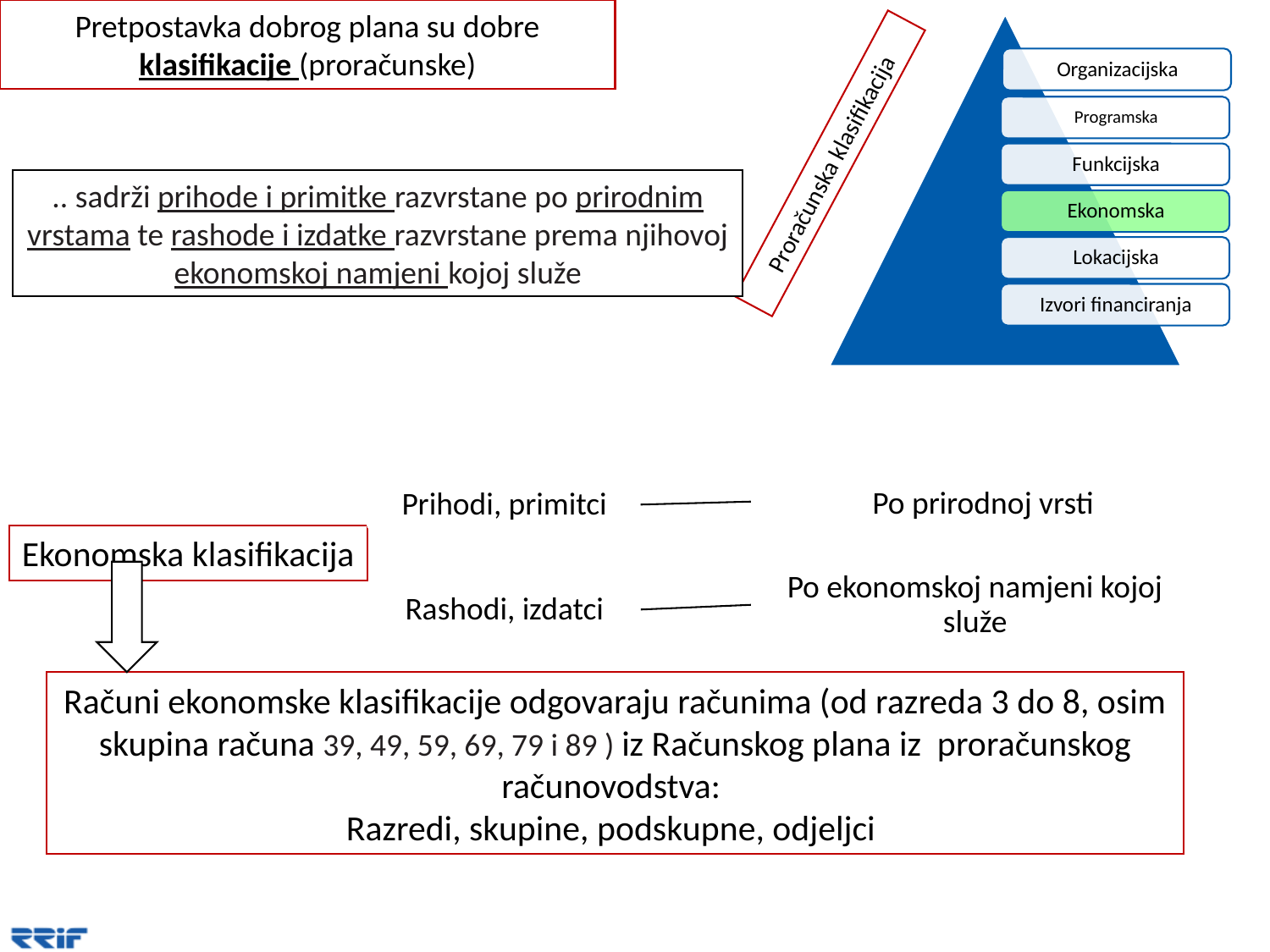

Pretpostavka dobrog plana su dobre klasifikacije (proračunske)
Organizacijska
Programska
Funkcijska
Ekonomska
Lokacijska
Izvori financiranja
Proračunska klasifikacija
.. sadrži prihode i primitke razvrstane po prirodnim vrstama te rashode i izdatke razvrstane prema njihovoj ekonomskoj namjeni kojoj služe
Prihodi, primitci

Po prirodnoj vrsti
Rashodi, izdatci

Po ekonomskoj namjeni kojoj služe
Ekonomska klasifikacija

Računi ekonomske klasifikacije odgovaraju računima (od razreda 3 do 8, osim skupina računa 39, 49, 59, 69, 79 i 89 ) iz Računskog plana iz  proračunskog računovodstva:
Razredi, skupine, podskupne, odjeljci